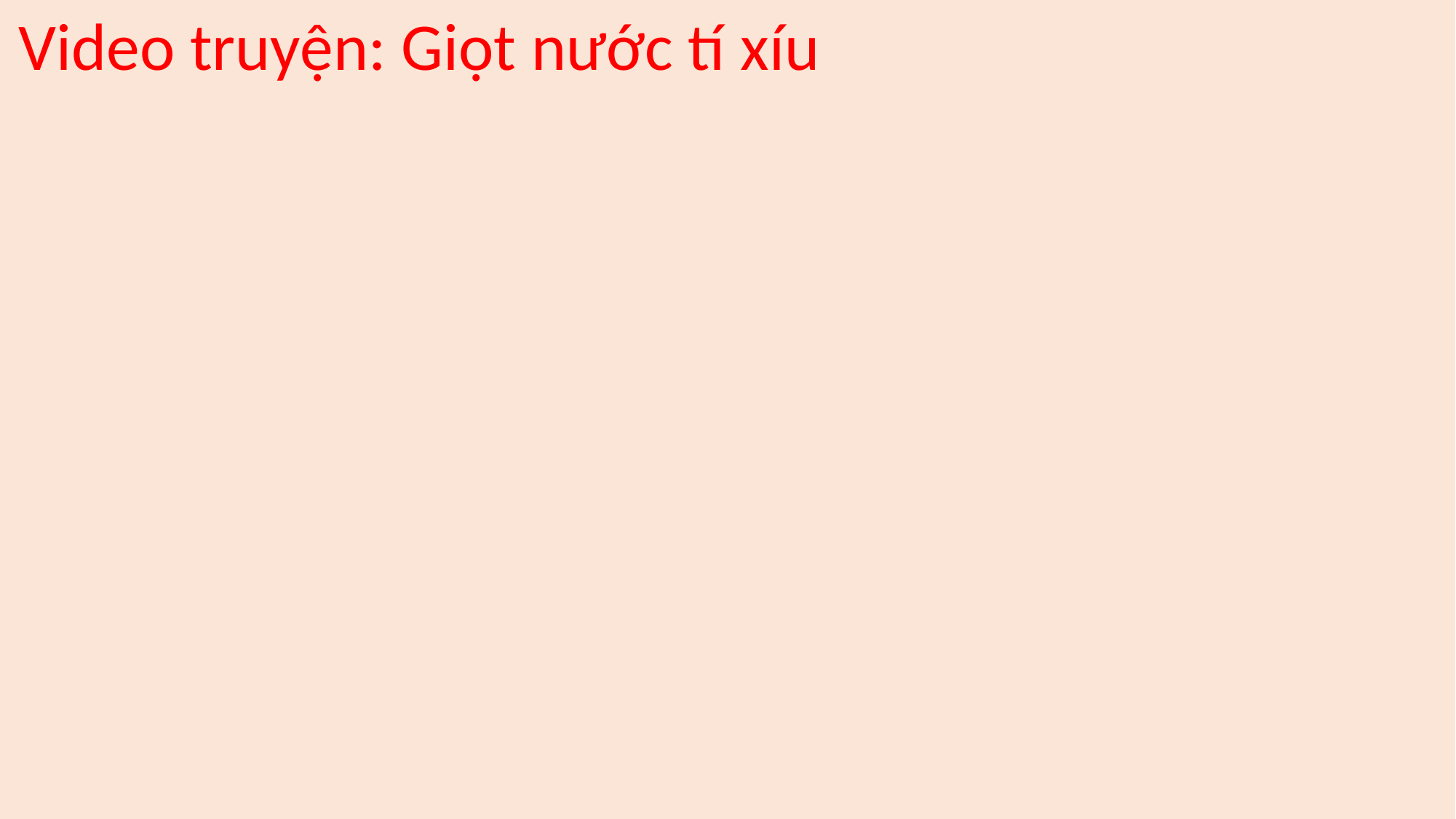

# Video truyện: Giọt nước tí xíu